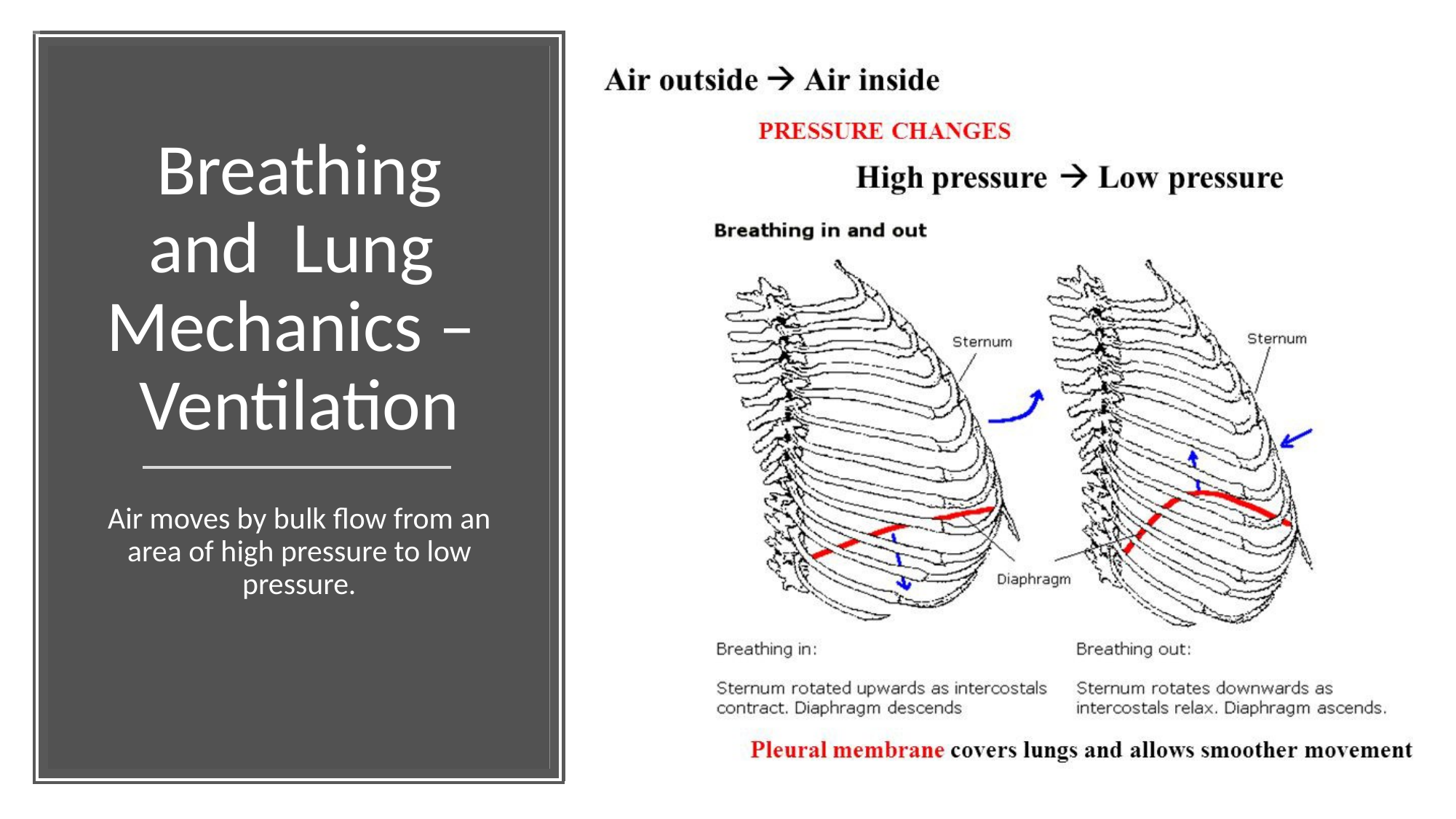

Breathing and  Lung  Mechanics –  Ventilation

Air moves by bulk flow from an  area of high pressure to low  pressure.